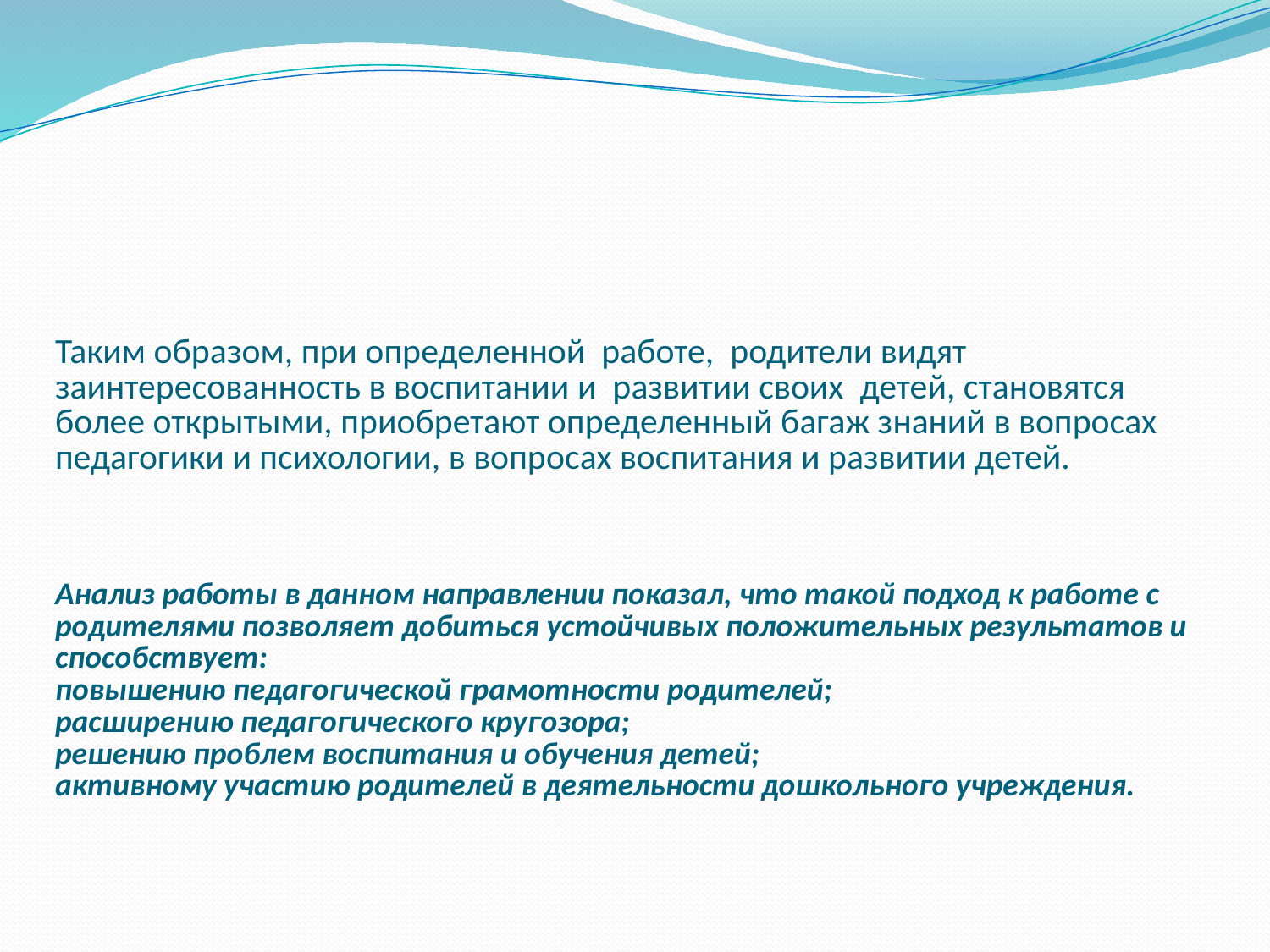

# Таким образом, при определенной  работе,  родители видят заинтересованность в воспитании и  развитии своих  детей, становятся более открытыми, приобретают определенный багаж знаний в вопросах педагогики и психологии, в вопросах воспитания и развитии детей. Анализ работы в данном направлении показал, что такой подход к работе с родителями позволяет добиться устойчивых положительных результатов и способствует: повышению педагогической грамотности родителей; расширению педагогического кругозора; решению проблем воспитания и обучения детей; активному участию родителей в деятельности дошкольного учреждения.